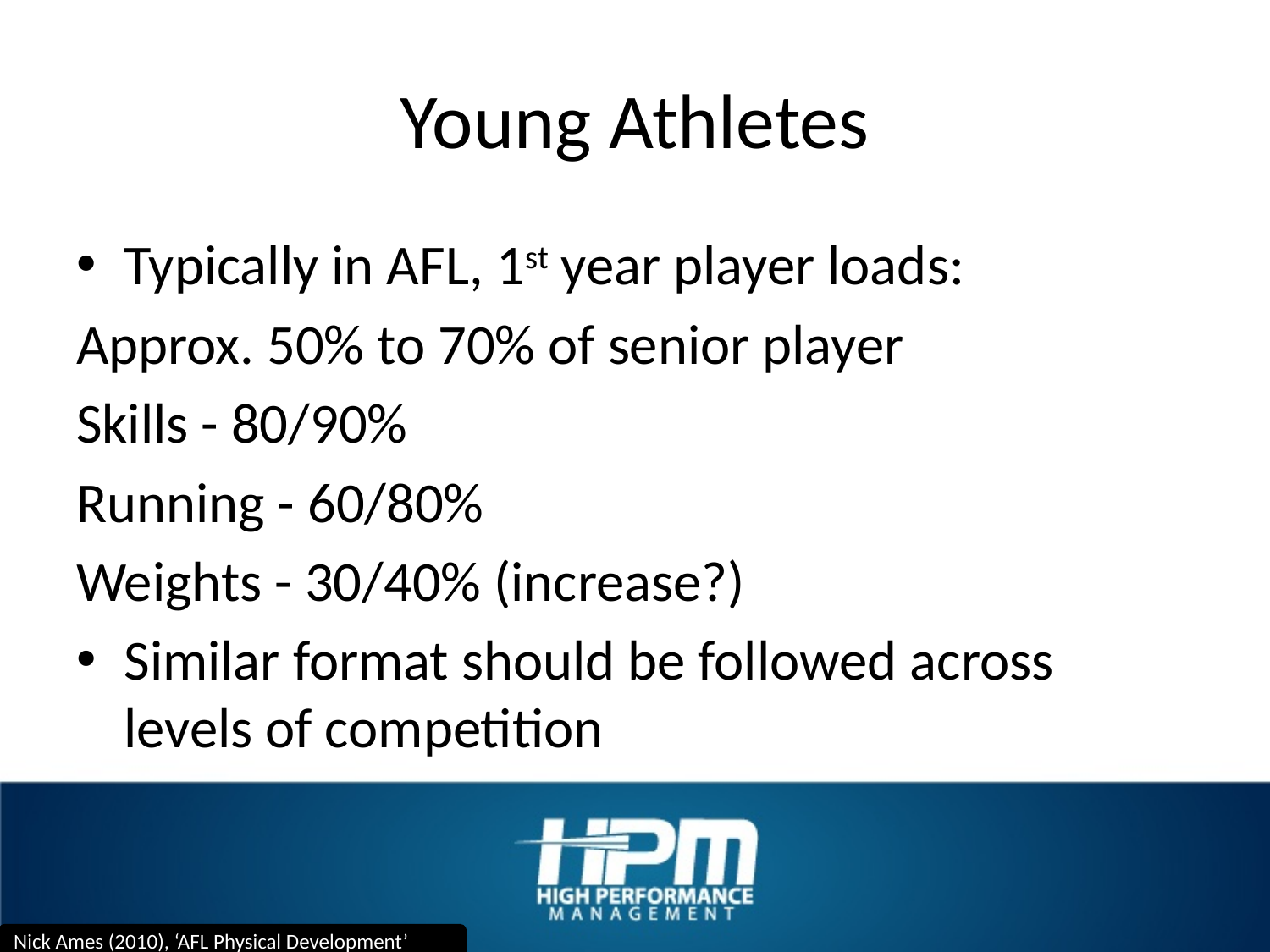

# Young Athletes
Typically in AFL, 1st year player loads:
Approx. 50% to 70% of senior player
Skills - 80/90%
Running - 60/80%
Weights - 30/40% (increase?)
Similar format should be followed across levels of competition

Nick Ames (2010), ‘AFL Physical Development’